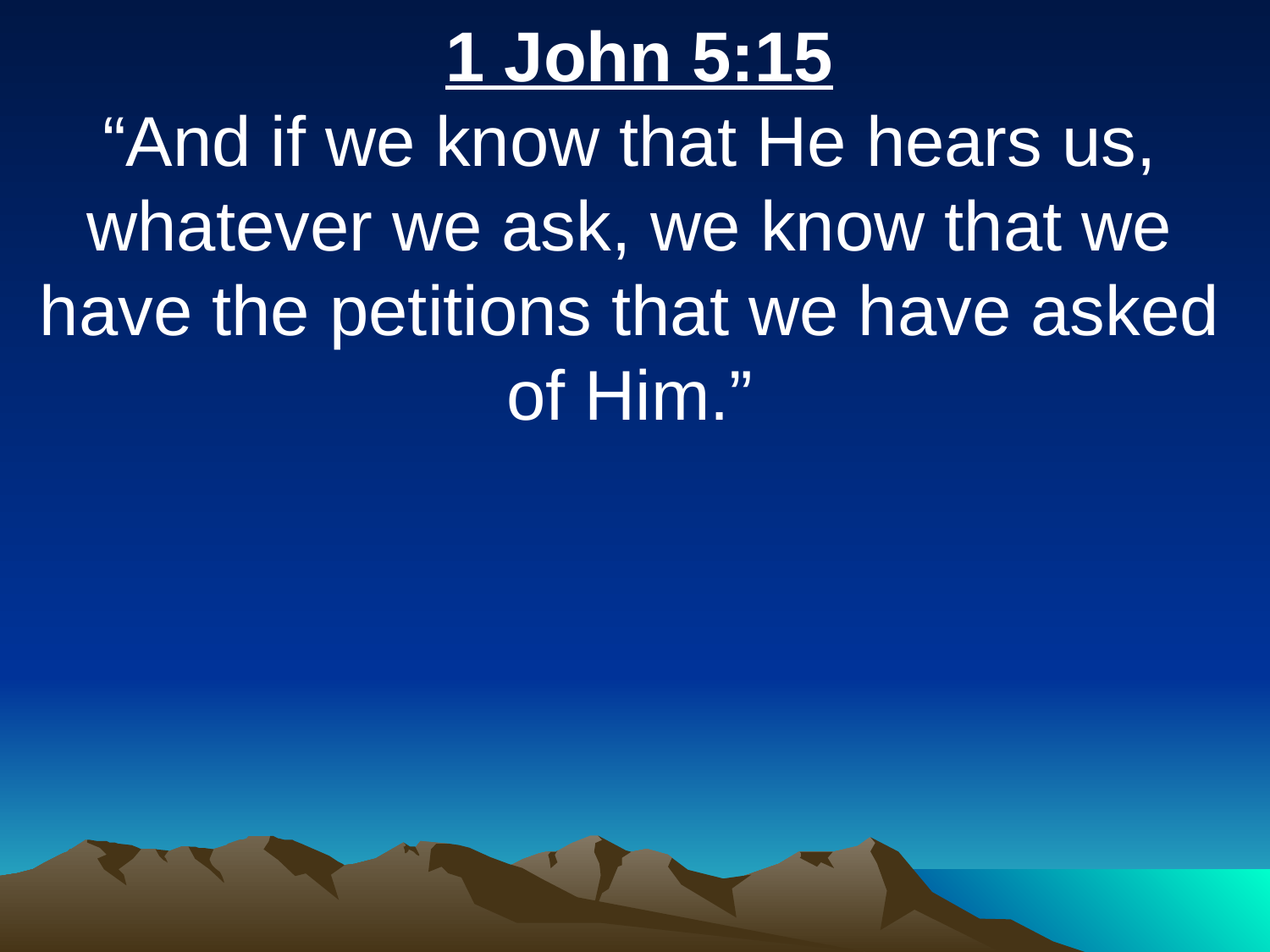

1 John 5:15
“And if we know that He hears us, whatever we ask, we know that we have the petitions that we have asked of Him.”